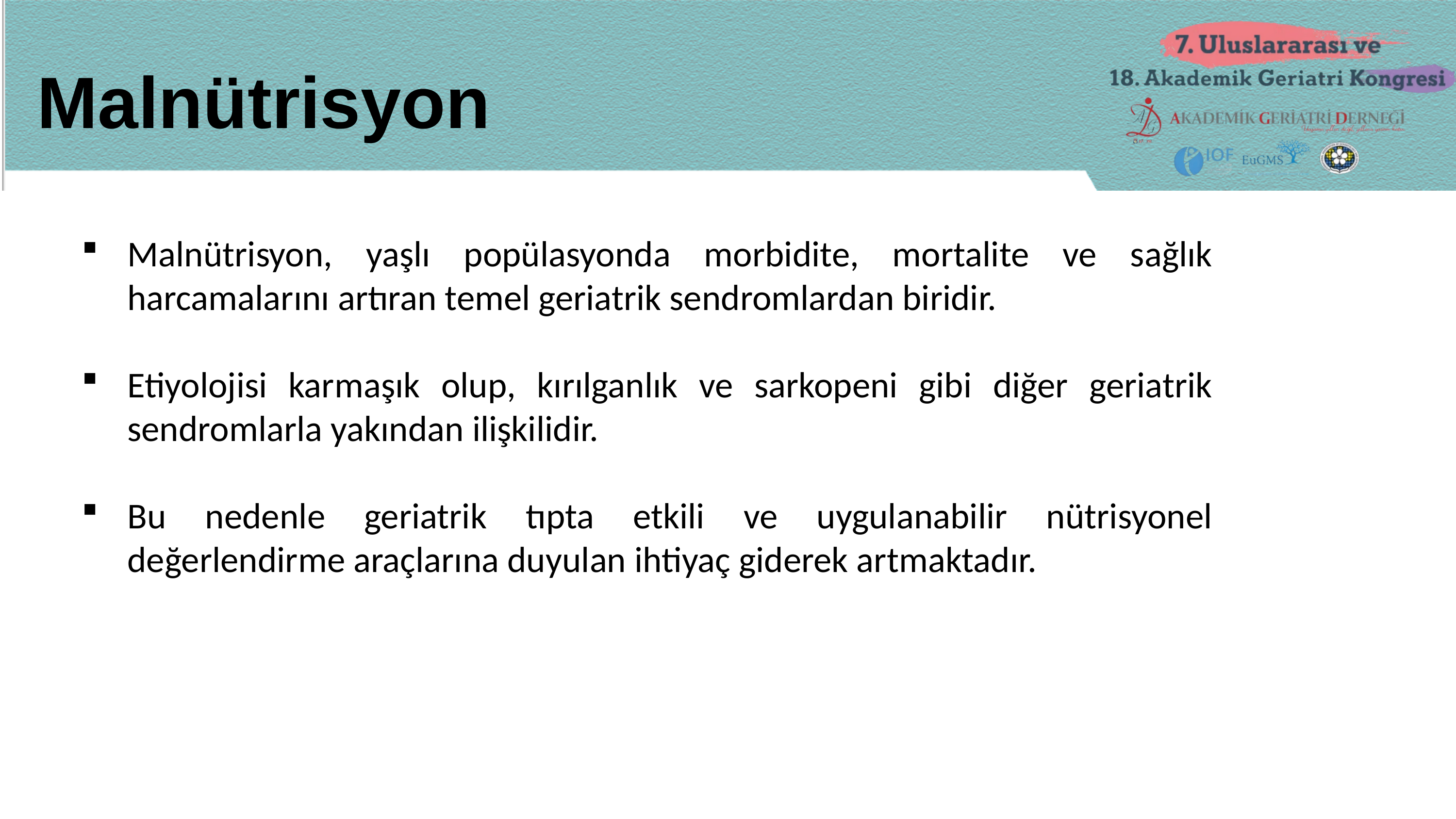

Malnütrisyon

Malnütrisyon, yaşlı popülasyonda morbidite, mortalite ve sağlık harcamalarını artıran temel geriatrik sendromlardan biridir.

Etiyolojisi karmaşık olup, kırılganlık ve sarkopeni gibi diğer geriatrik sendromlarla yakından ilişkilidir.

Bu nedenle geriatrik tıpta etkili ve uygulanabilir nütrisyonel değerlendirme araçlarına duyulan ihtiyaç giderek artmaktadır.